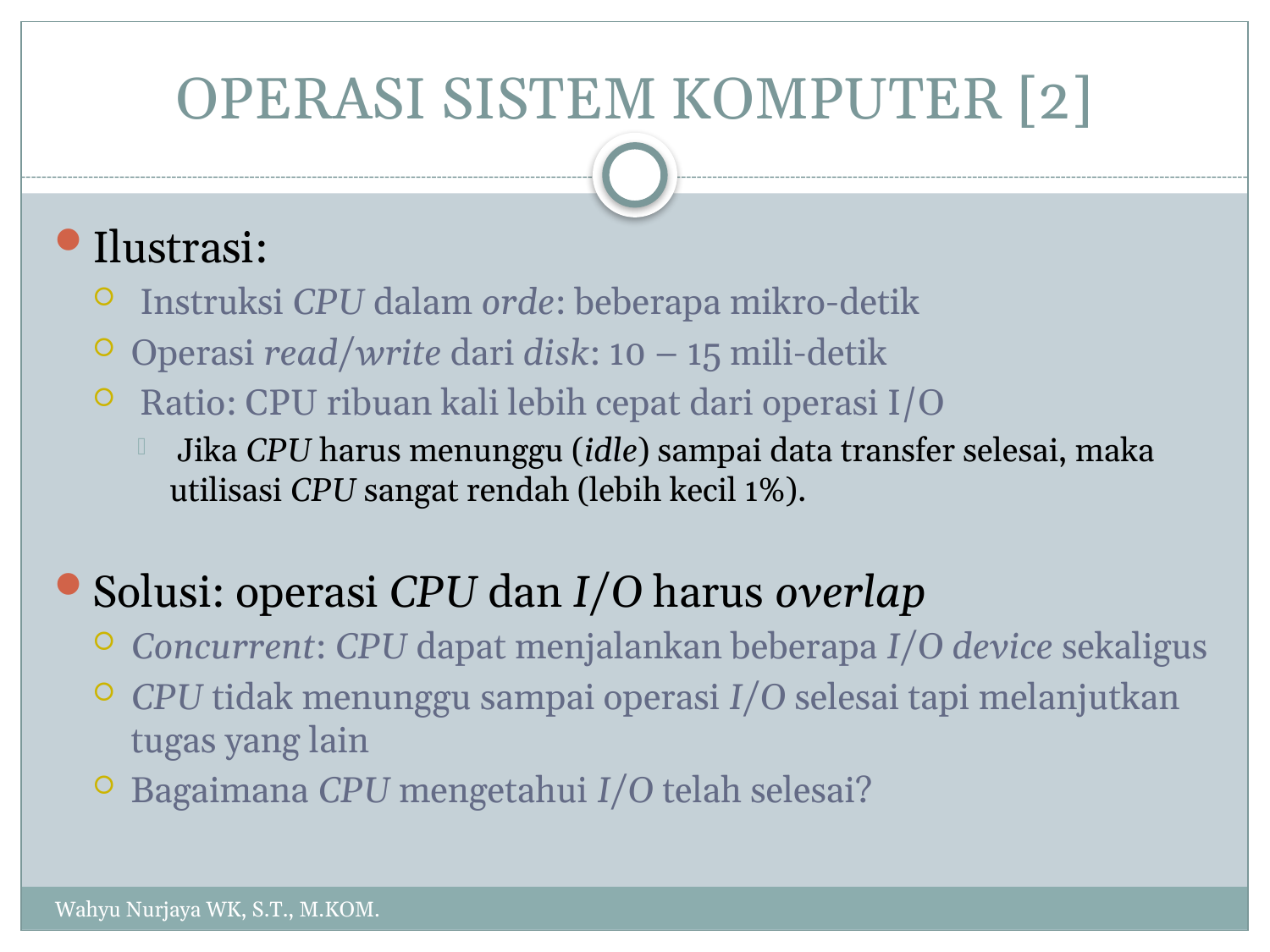

# OPERASI SISTEM KOMPUTER [2]
Ilustrasi:
 Instruksi CPU dalam orde: beberapa mikro-detik
Operasi read/write dari disk: 10 – 15 mili-detik
 Ratio: CPU ribuan kali lebih cepat dari operasi I/O
 Jika CPU harus menunggu (idle) sampai data transfer selesai, maka utilisasi CPU sangat rendah (lebih kecil 1%).

Solusi: operasi CPU dan I/O harus overlap
Concurrent: CPU dapat menjalankan beberapa I/O device sekaligus
CPU tidak menunggu sampai operasi I/O selesai tapi melanjutkan tugas yang lain
Bagaimana CPU mengetahui I/O telah selesai?
Wahyu Nurjaya WK, S.T., M.KOM.